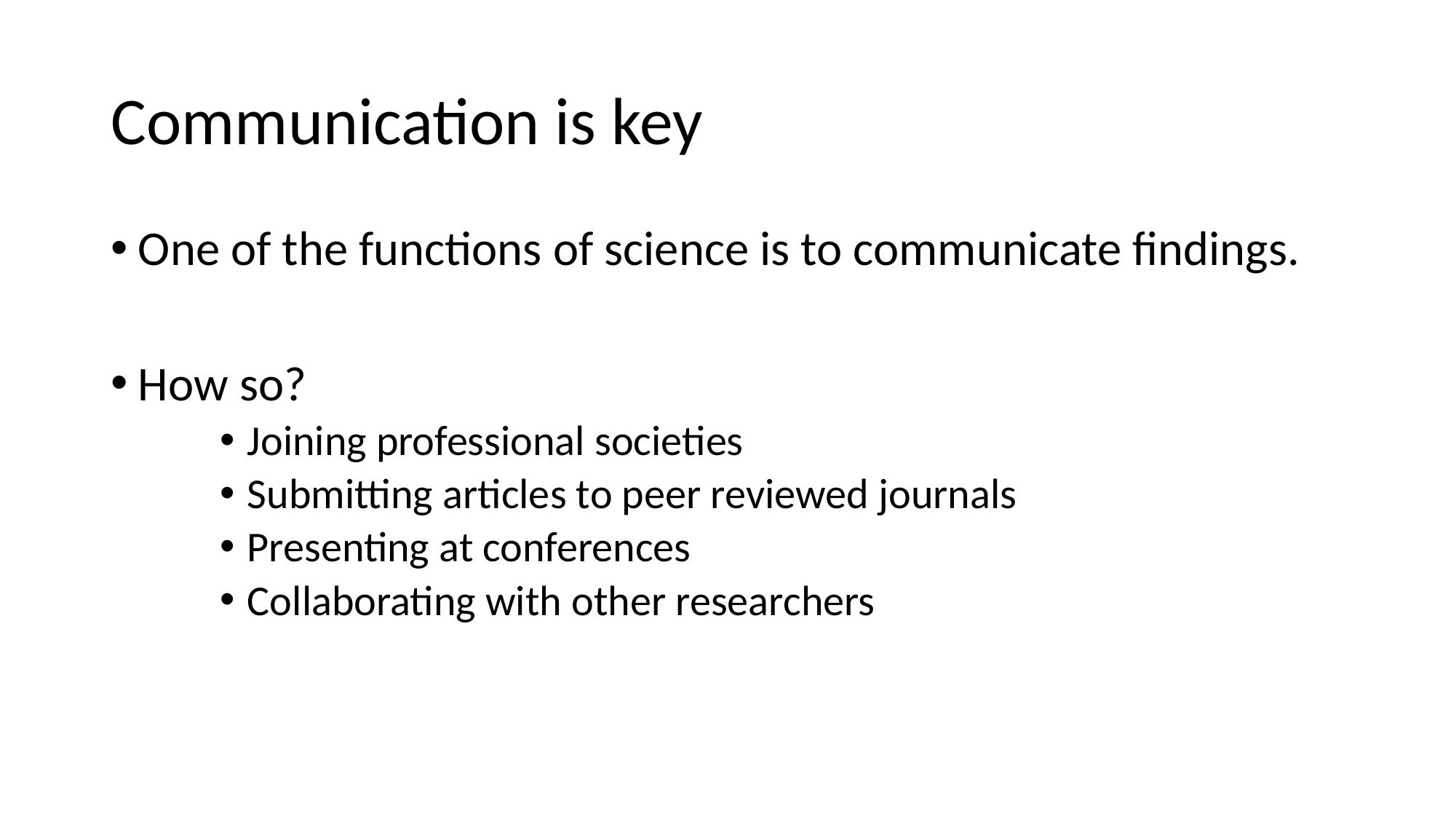

# Communication is key
One of the functions of science is to communicate findings.

How so?
Joining professional societies
Submitting articles to peer reviewed journals
Presenting at conferences
Collaborating with other researchers